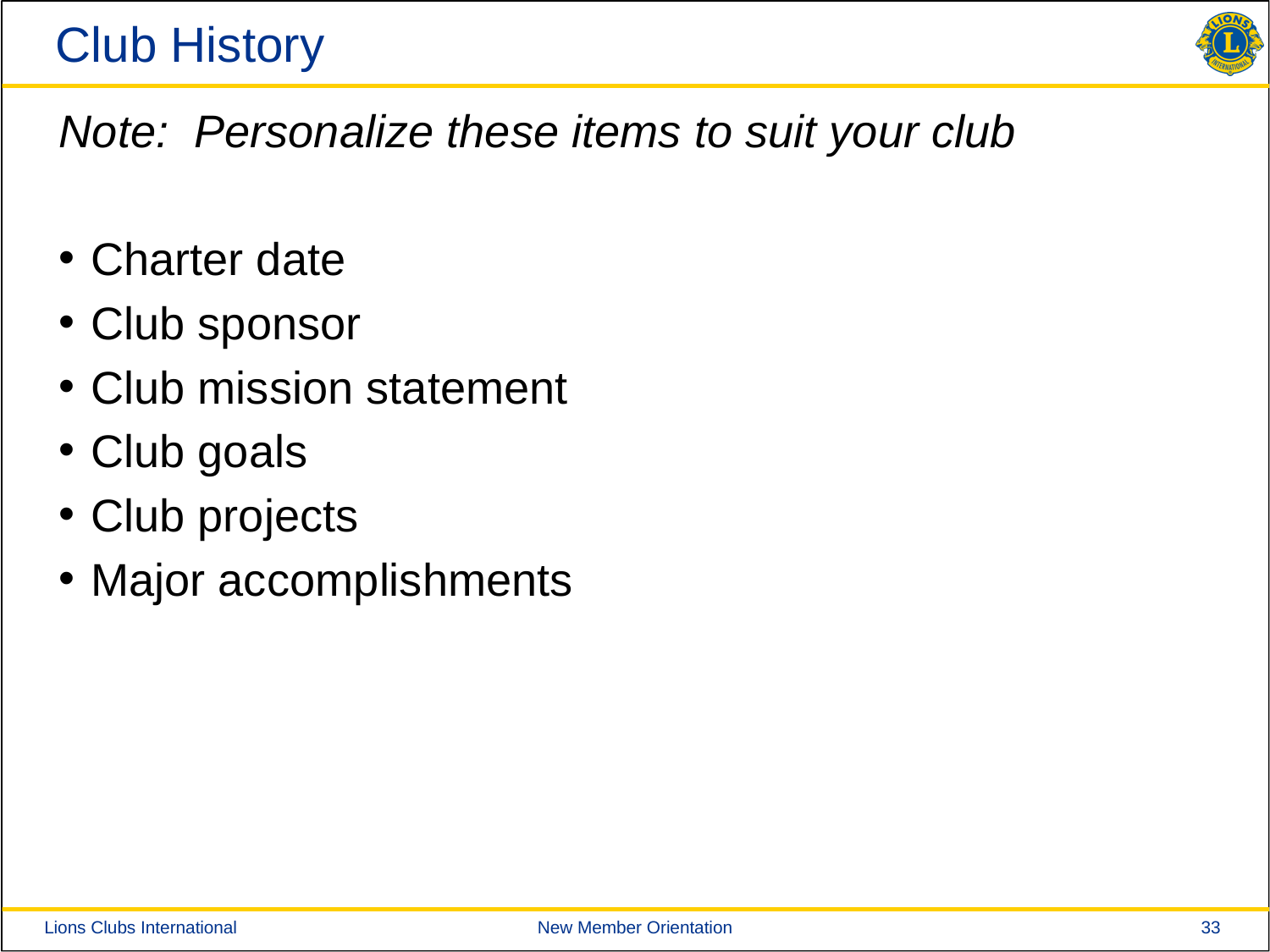

# Club History
Note:  Personalize these items to suit your club

Charter date
Club sponsor
Club mission statement
Club goals
Club projects
Major accomplishments